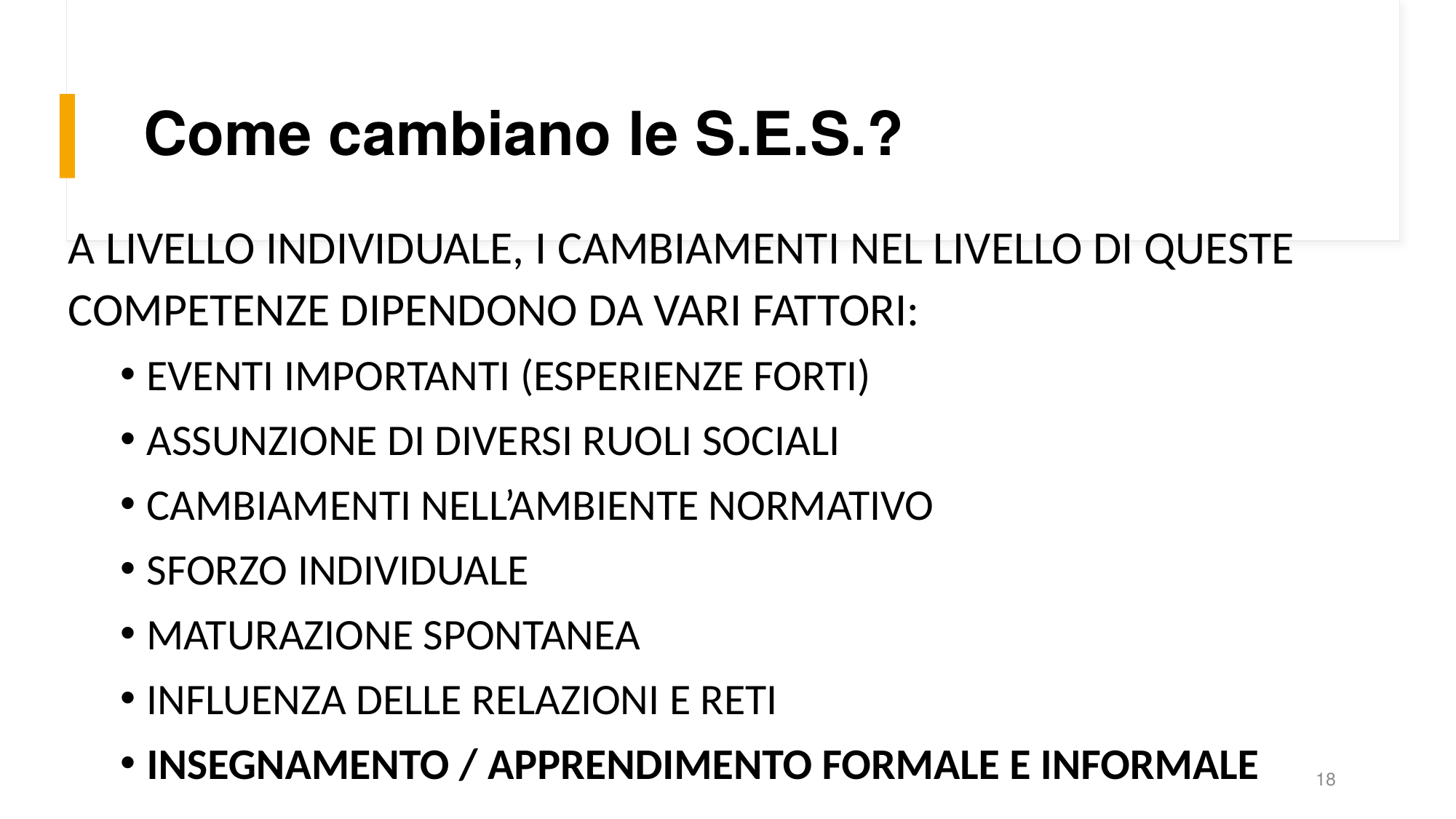

# Come cambiano le S.E.S.?
A LIVELLO INDIVIDUALE, I CAMBIAMENTI NEL LIVELLO DI QUESTE COMPETENZE DIPENDONO DA VARI FATTORI:
EVENTI IMPORTANTI (ESPERIENZE FORTI)
ASSUNZIONE DI DIVERSI RUOLI SOCIALI
CAMBIAMENTI NELL’AMBIENTE NORMATIVO
SFORZO INDIVIDUALE
MATURAZIONE SPONTANEA
INFLUENZA DELLE RELAZIONI E RETI
INSEGNAMENTO / APPRENDIMENTO FORMALE E INFORMALE

18